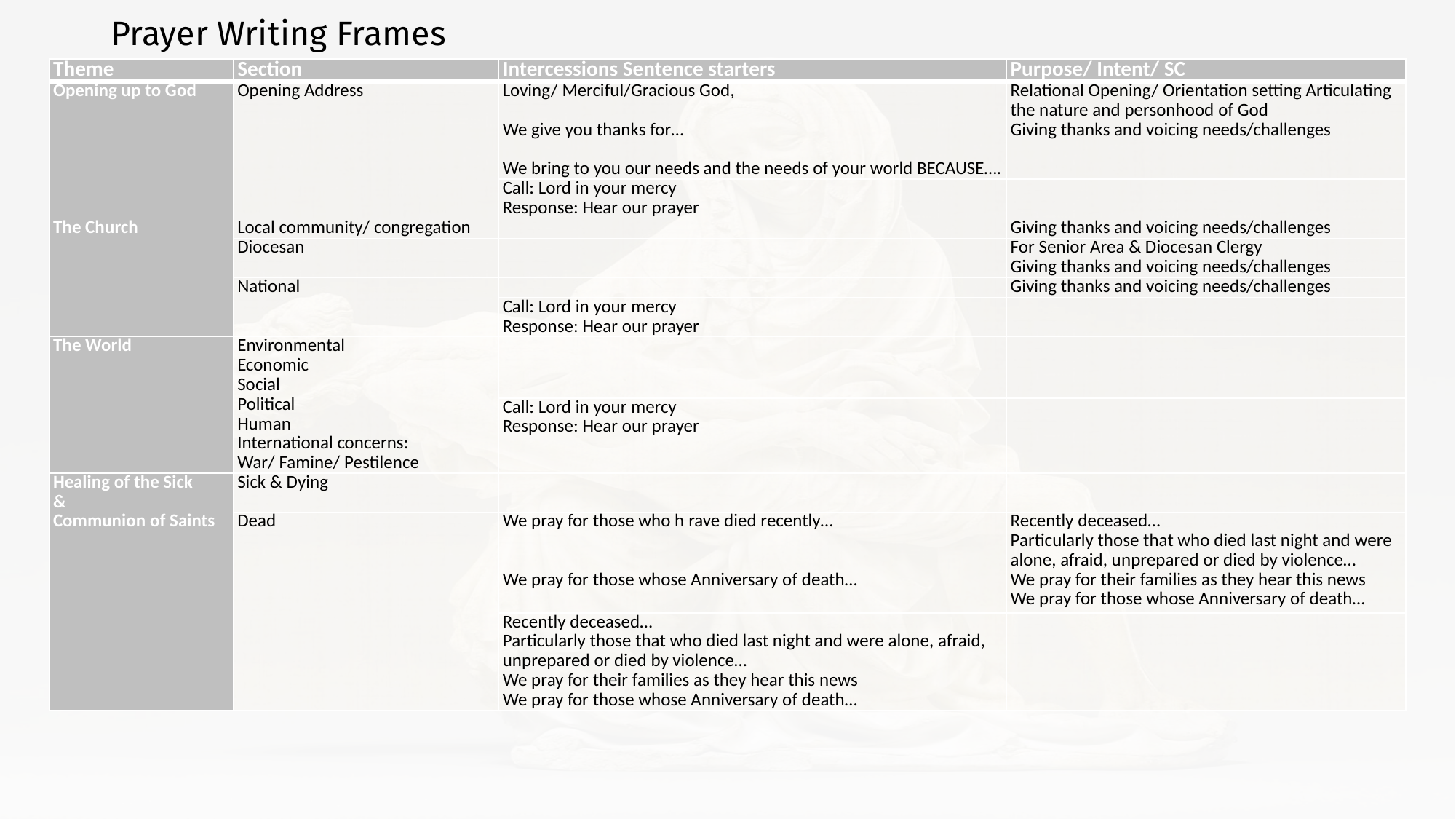

# Prayer Writing Frames
| Theme | Section | Intercessions Sentence starters | Purpose/ Intent/ SC |
| --- | --- | --- | --- |
| Opening up to God | Opening Address | Loving/ Merciful/Gracious God,   We give you thanks for…   We bring to you our needs and the needs of your world BECAUSE…. | Relational Opening/ Orientation setting Articulating the nature and personhood of God Giving thanks and voicing needs/challenges |
|  |  | Call: Lord in your mercy Response: Hear our prayer |  |
| The Church | Local community/ congregation |  | Giving thanks and voicing needs/challenges |
|  | Diocesan |  | For Senior Area & Diocesan Clergy Giving thanks and voicing needs/challenges |
|  | National |  | Giving thanks and voicing needs/challenges |
|  |  | Call: Lord in your mercy Response: Hear our prayer |  |
| The World | Environmental Economic Social Political Human International concerns: War/ Famine/ Pestilence |  |  |
|  |  | Call: Lord in your mercy Response: Hear our prayer |  |
| Healing of the Sick & Communion of Saints | Sick & Dying |  |  |
|  | Dead | We pray for those who h rave died recently…     We pray for those whose Anniversary of death… | Recently deceased… Particularly those that who died last night and were alone, afraid, unprepared or died by violence… We pray for their families as they hear this news We pray for those whose Anniversary of death… |
|  |  | Recently deceased… Particularly those that who died last night and were alone, afraid, unprepared or died by violence… We pray for their families as they hear this news We pray for those whose Anniversary of death… |  |